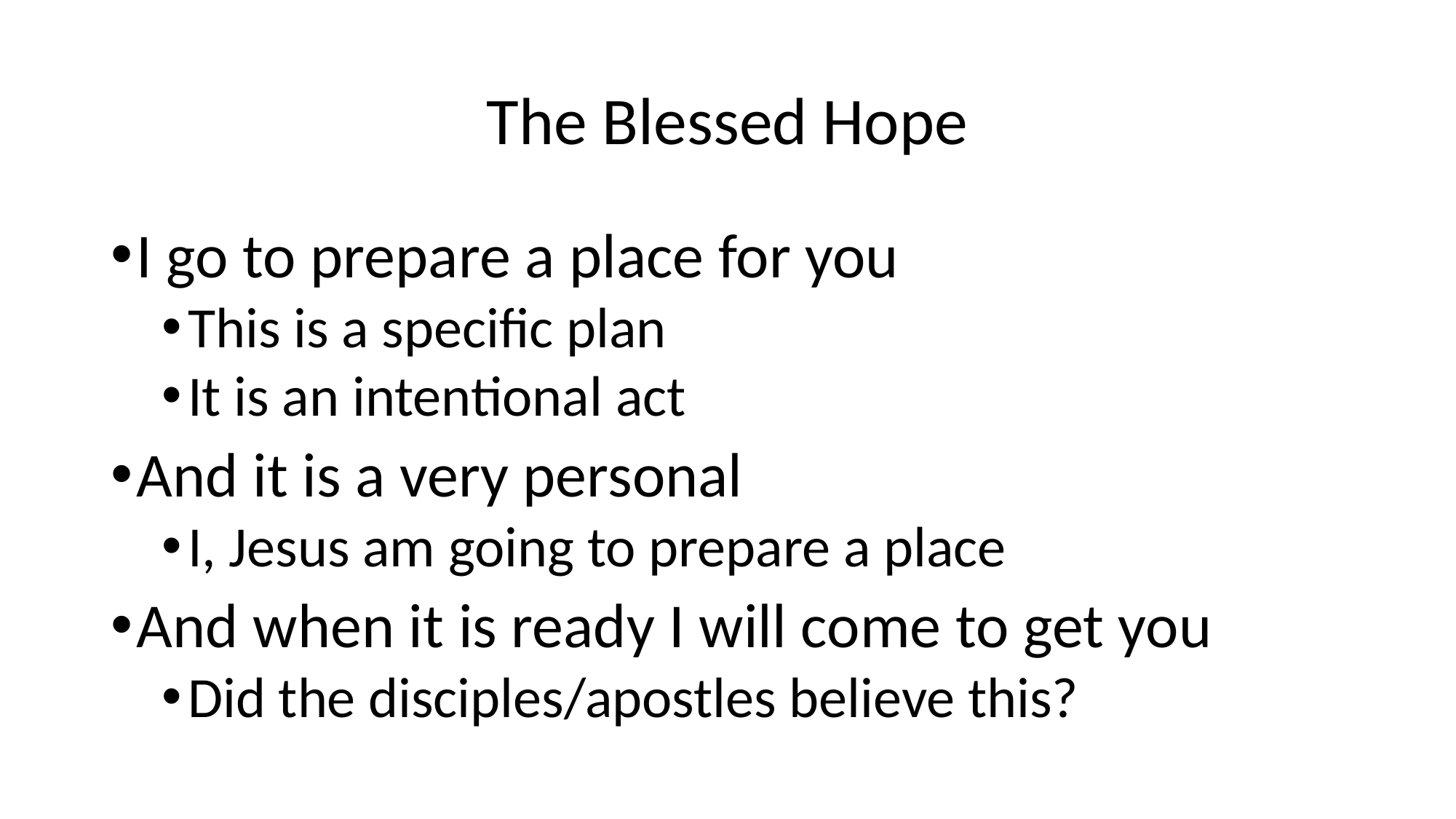

# The Blessed Hope
I go to prepare a place for you
This is a specific plan
It is an intentional act
And it is a very personal
I, Jesus am going to prepare a place
And when it is ready I will come to get you
Did the disciples/apostles believe this?